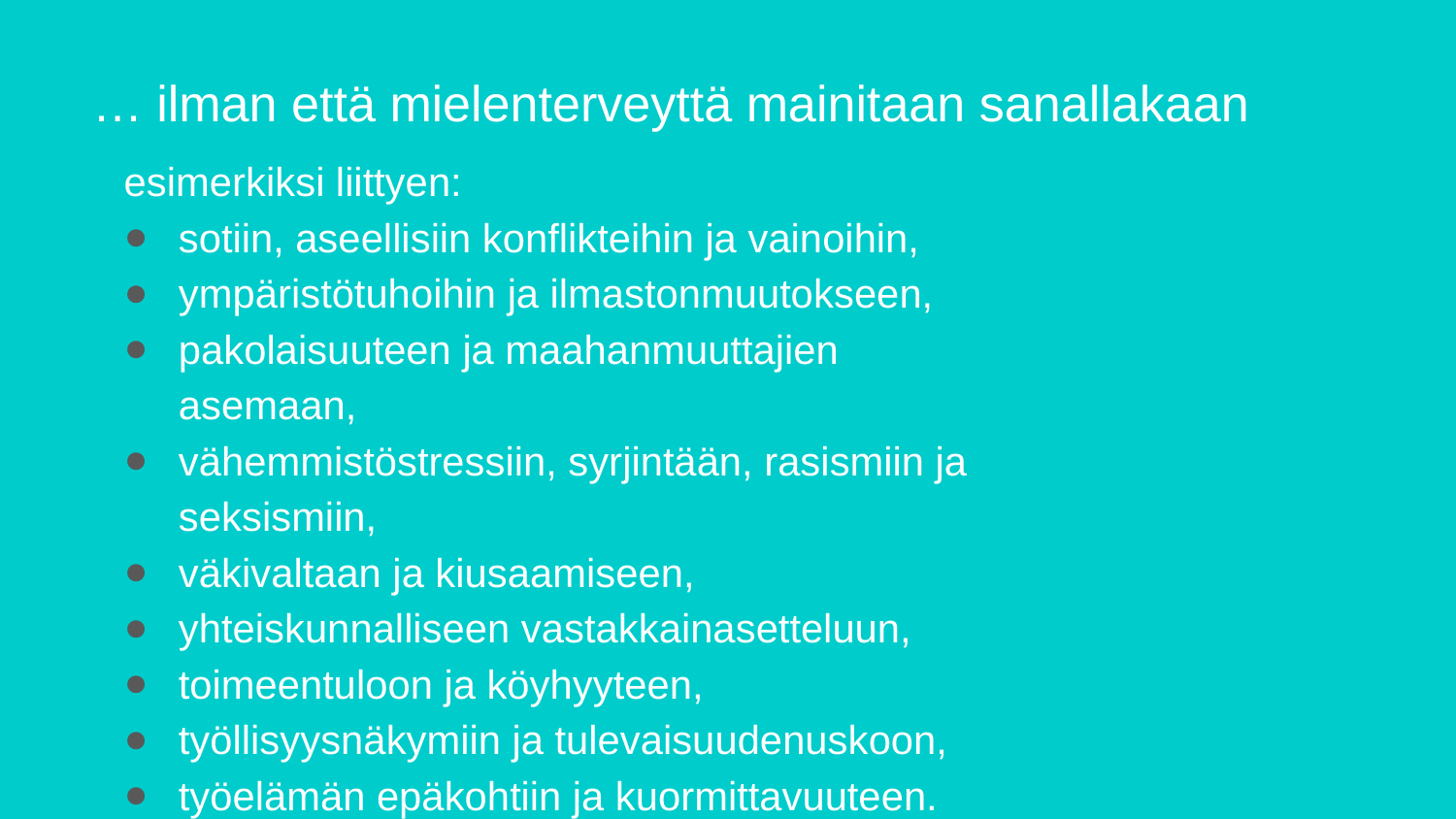

… ilman että mielenterveyttä mainitaan sanallakaan
esimerkiksi liittyen:
sotiin, aseellisiin konflikteihin ja vainoihin,
ympäristötuhoihin ja ilmastonmuutokseen,
pakolaisuuteen ja maahanmuuttajien asemaan,
vähemmistöstressiin, syrjintään, rasismiin ja seksismiin,
väkivaltaan ja kiusaamiseen,
yhteiskunnalliseen vastakkainasetteluun,
toimeentuloon ja köyhyyteen,
työllisyysnäkymiin ja tulevaisuudenuskoon,
työelämän epäkohtiin ja kuormittavuuteen.